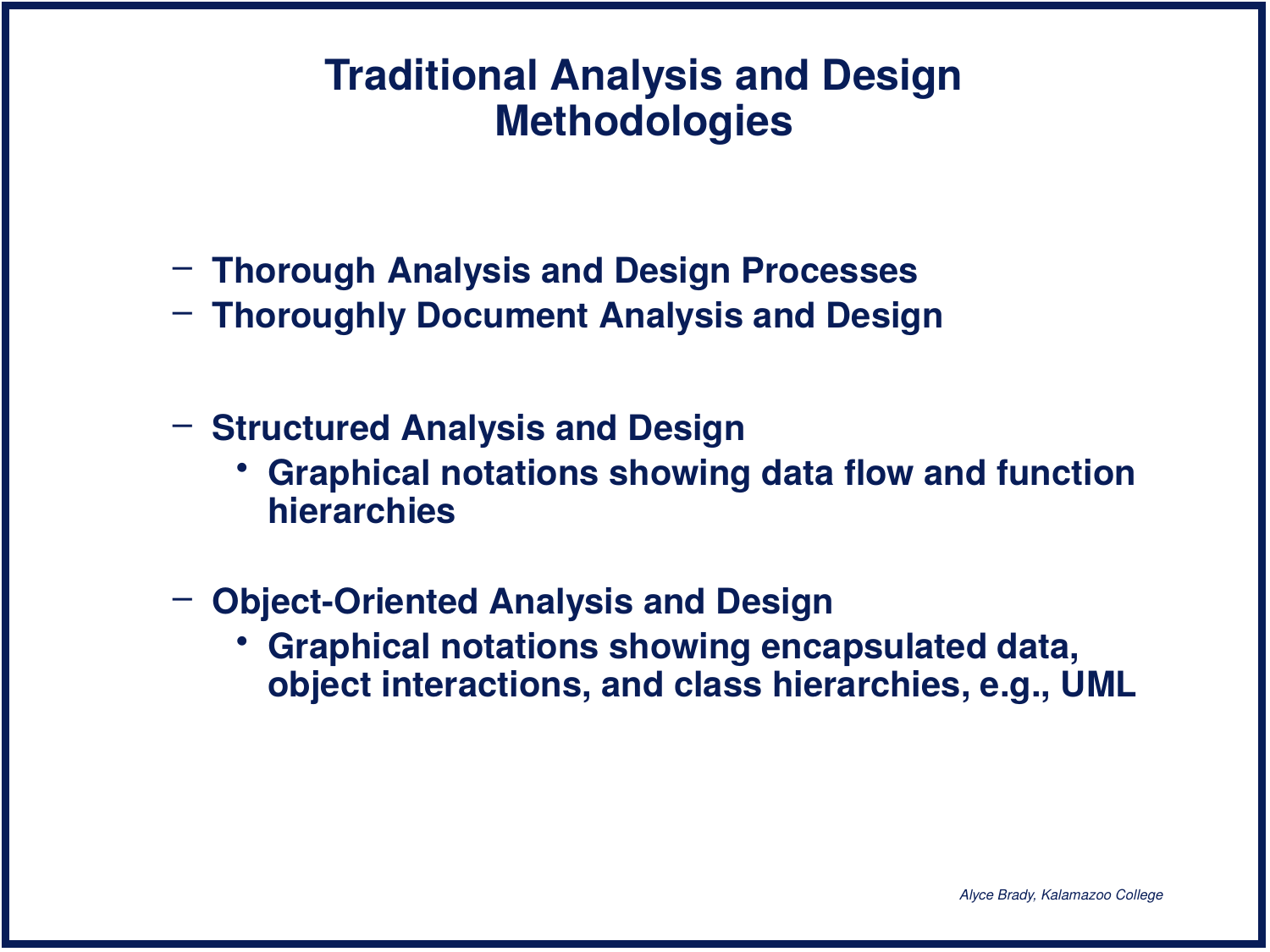

# Traditional Analysis and Design Methodologies

Thorough Analysis and Design Processes
Thoroughly Document Analysis and Design

Structured Analysis and Design
Graphical notations showing data flow and function hierarchies

Object-Oriented Analysis and Design
Graphical notations showing encapsulated data, object interactions, and class hierarchies, e.g., UML